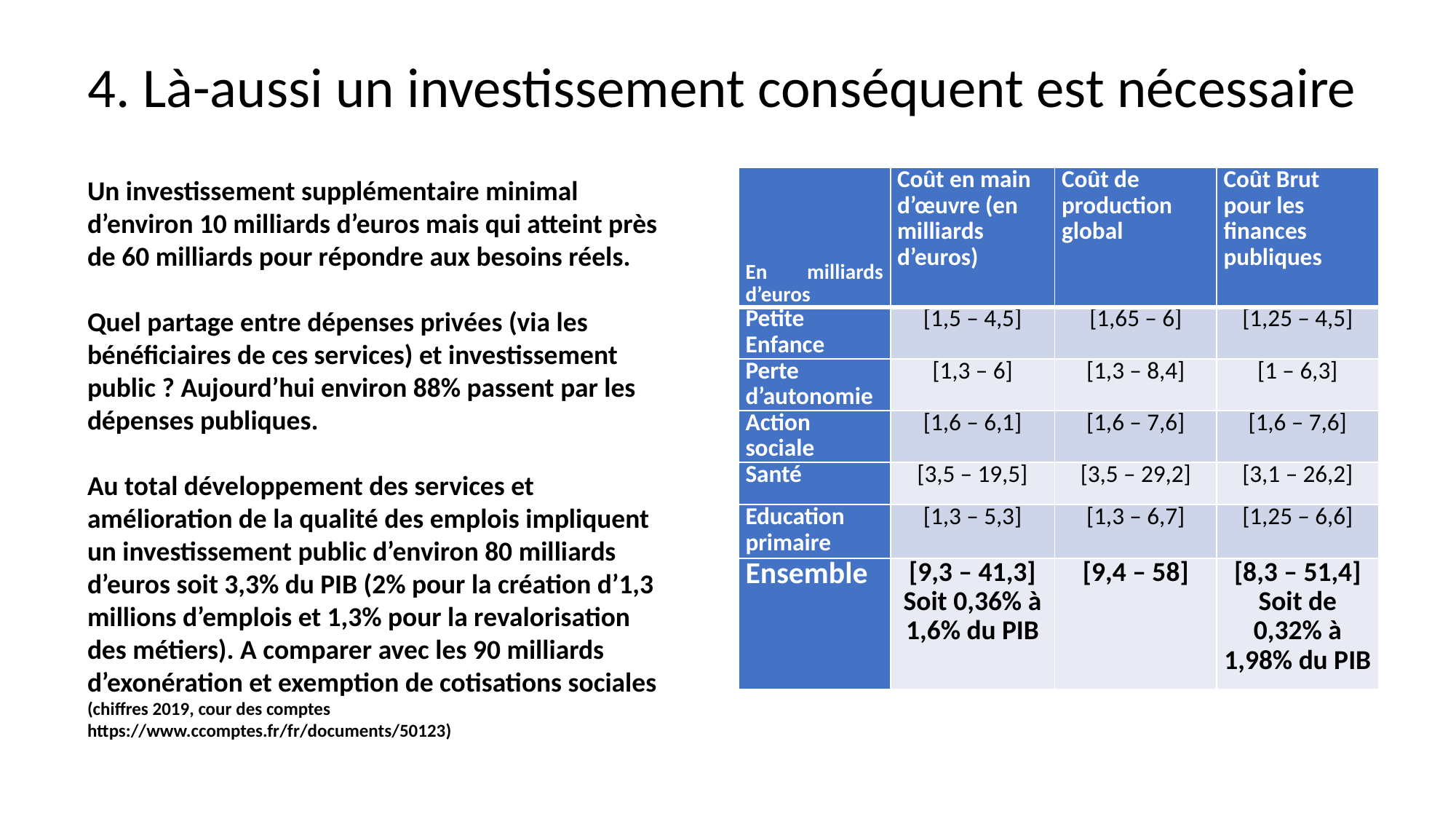

# 4. Là-aussi un investissement conséquent est nécessaire
Un investissement supplémentaire minimal d’environ 10 milliards d’euros mais qui atteint près de 60 milliards pour répondre aux besoins réels.

Quel partage entre dépenses privées (via les bénéficiaires de ces services) et investissement public ? Aujourd’hui environ 88% passent par les dépenses publiques.

Au total développement des services et amélioration de la qualité des emplois impliquent un investissement public d’environ 80 milliards d’euros soit 3,3% du PIB (2% pour la création d’1,3 millions d’emplois et 1,3% pour la revalorisation des métiers). A comparer avec les 90 milliards d’exonération et exemption de cotisations sociales (chiffres 2019, cour des comptes https://www.ccomptes.fr/fr/documents/50123)

| En milliards d’euros | Coût en main d’œuvre (en milliards d’euros) | Coût de production global | Coût Brut pour les finances publiques |
| --- | --- | --- | --- |
| Petite Enfance | [1,5 – 4,5] | [1,65 – 6] | [1,25 – 4,5] |
| Perte d’autonomie | [1,3 – 6] | [1,3 – 8,4] | [1 – 6,3] |
| Action sociale | [1,6 – 6,1] | [1,6 – 7,6] | [1,6 – 7,6] |
| Santé | [3,5 – 19,5] | [3,5 – 29,2] | [3,1 – 26,2] |
| Education primaire | [1,3 – 5,3] | [1,3 – 6,7] | [1,25 – 6,6] |
| Ensemble | [9,3 – 41,3] Soit 0,36% à 1,6% du PIB | [9,4 – 58] | [8,3 – 51,4] Soit de 0,32% à 1,98% du PIB |